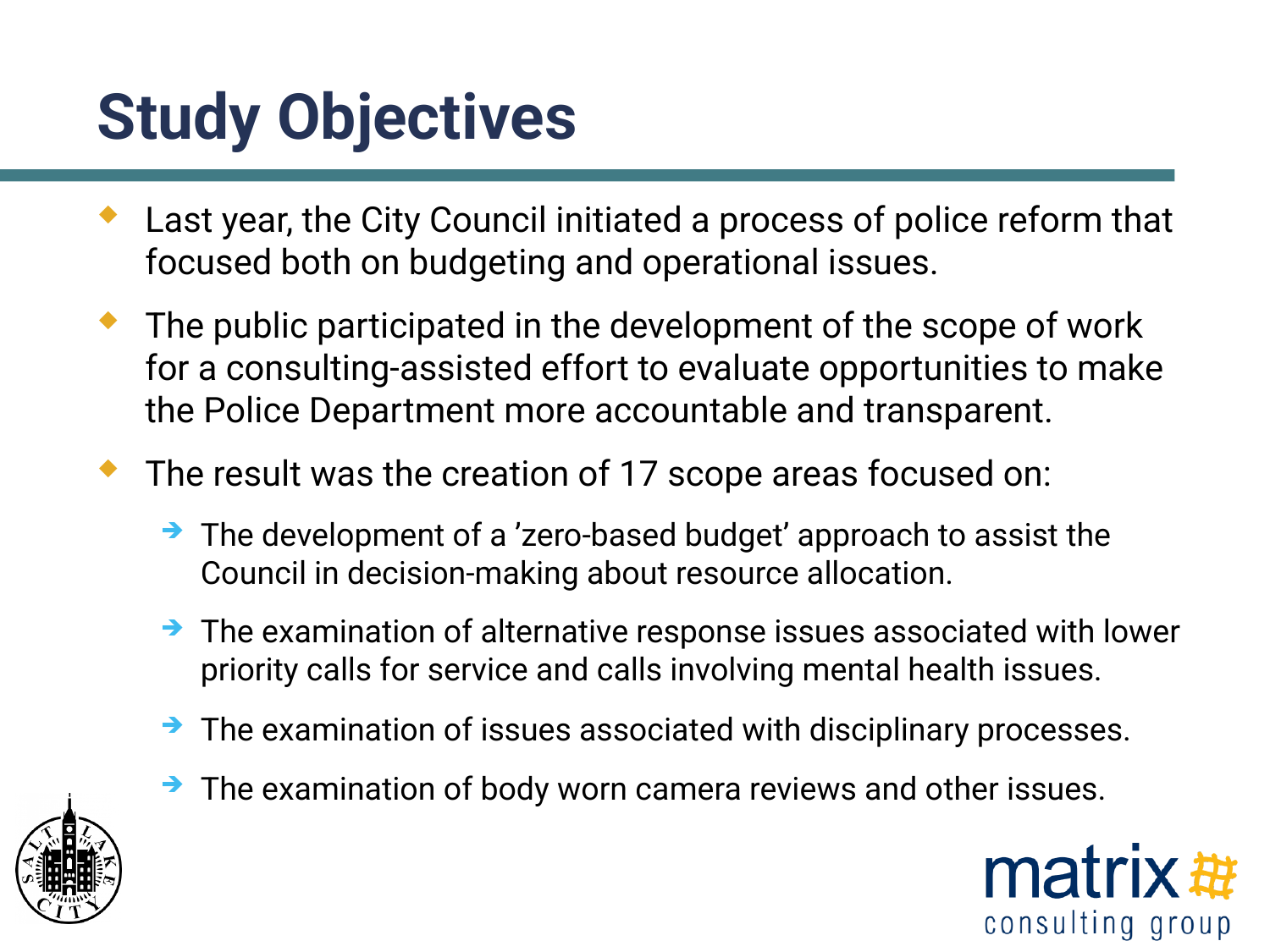

# Study Objectives
Last year, the City Council initiated a process of police reform that focused both on budgeting and operational issues.
The public participated in the development of the scope of work for a consulting-assisted effort to evaluate opportunities to make the Police Department more accountable and transparent.
The result was the creation of 17 scope areas focused on:
The development of a ’zero-based budget’ approach to assist the Council in decision-making about resource allocation.
The examination of alternative response issues associated with lower priority calls for service and calls involving mental health issues.
The examination of issues associated with disciplinary processes.
The examination of body worn camera reviews and other issues.